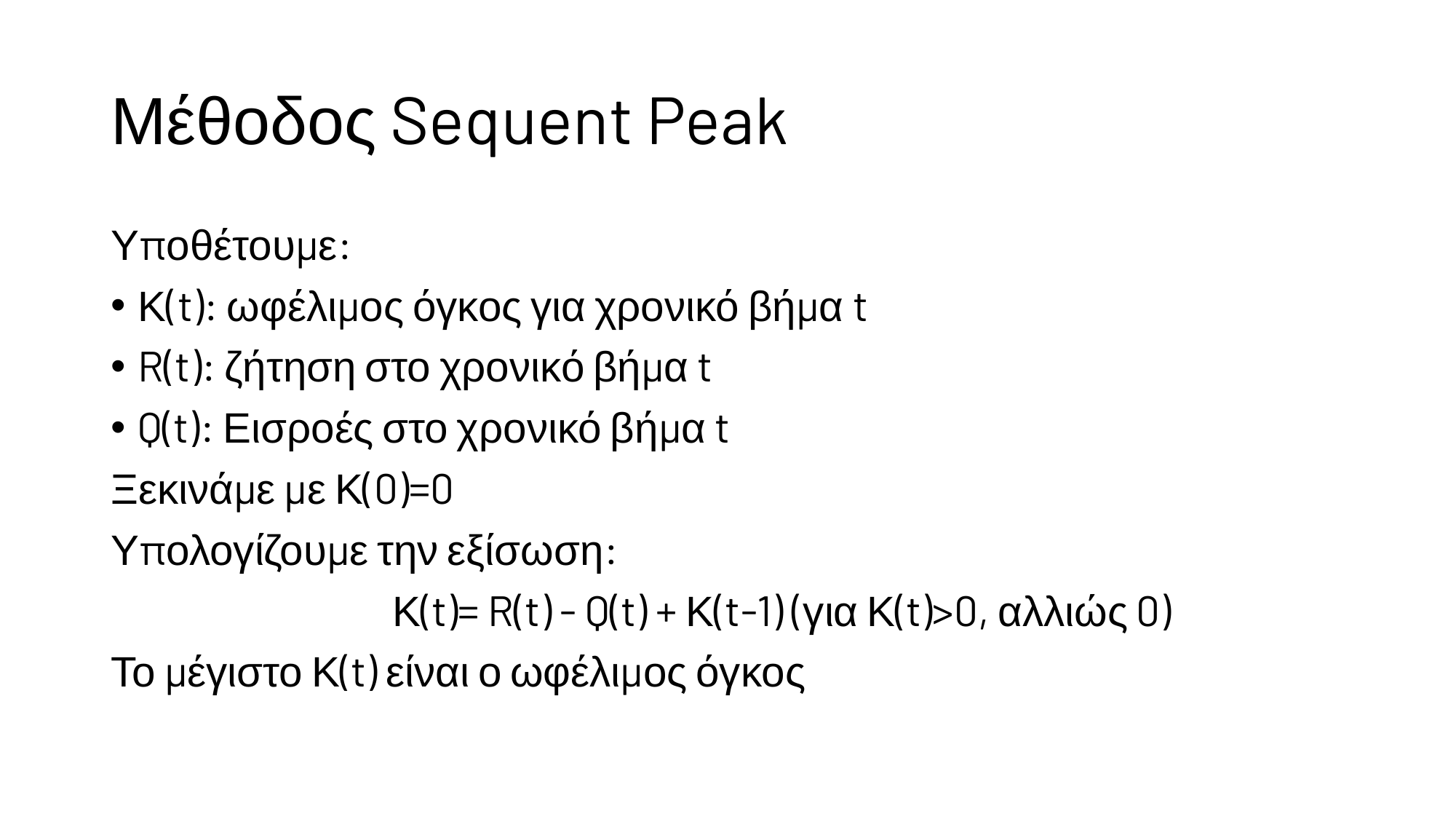

# Μέθοδος Sequent Peak
Υποθέτουμε:
Κ(t): ωφέλιμος όγκος για χρονικό βήμα t
R(t): ζήτηση στο χρονικό βήμα t
Q(t): Εισροές στο χρονικό βήμα t
Ξεκινάμε με Κ(0)=0
Υπολογίζουμε την εξίσωση:
	Κ(t)= R(t) ‐ Q(t) + Κ(t‐1) (για Κ(t)>0, αλλιώς 0)
Το μέγιστο Κ(t) είναι ο ωφέλιμος όγκος